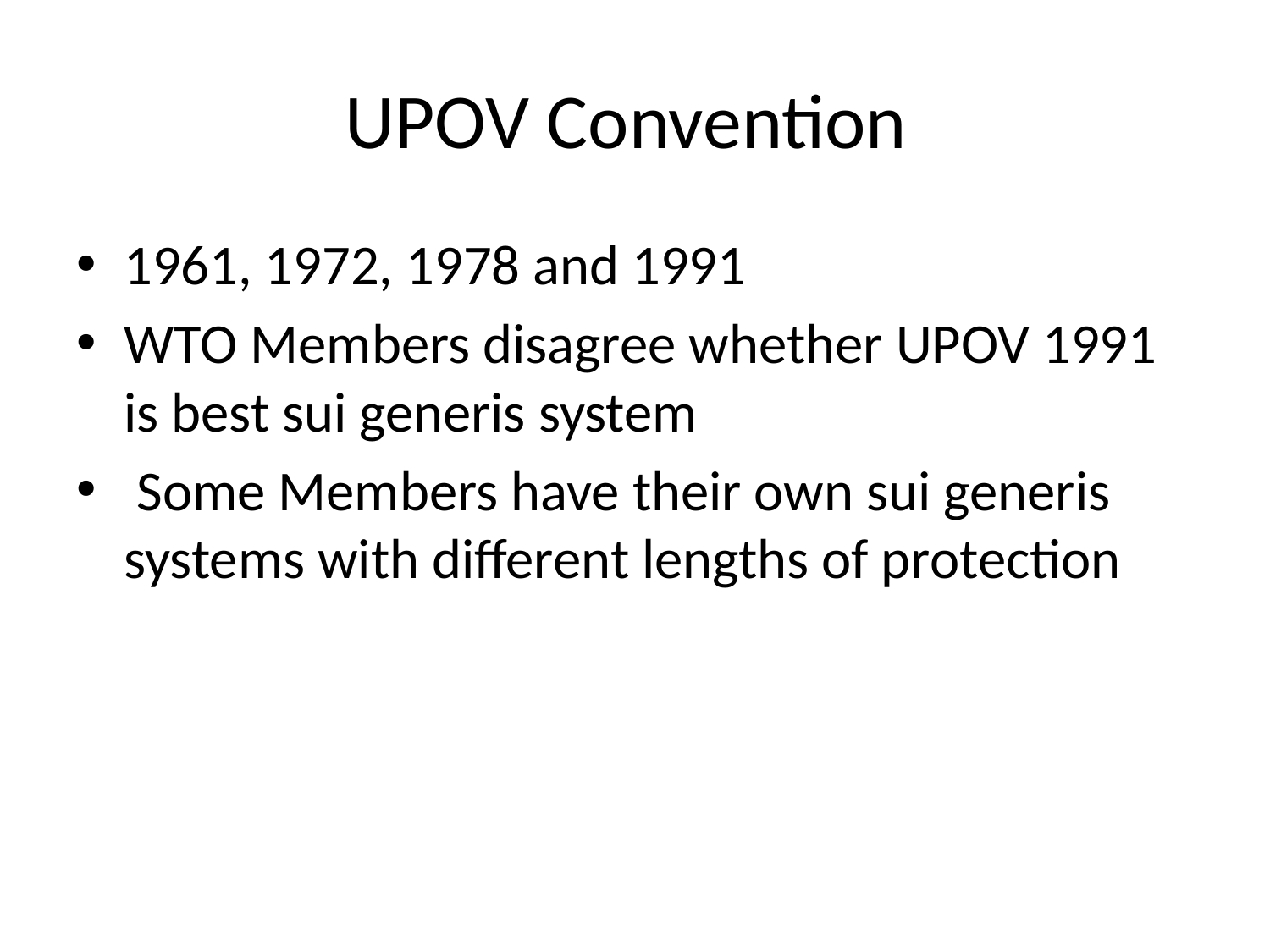

# UPOV Convention
1961, 1972, 1978 and 1991
WTO Members disagree whether UPOV 1991 is best sui generis system
 Some Members have their own sui generis systems with different lengths of protection